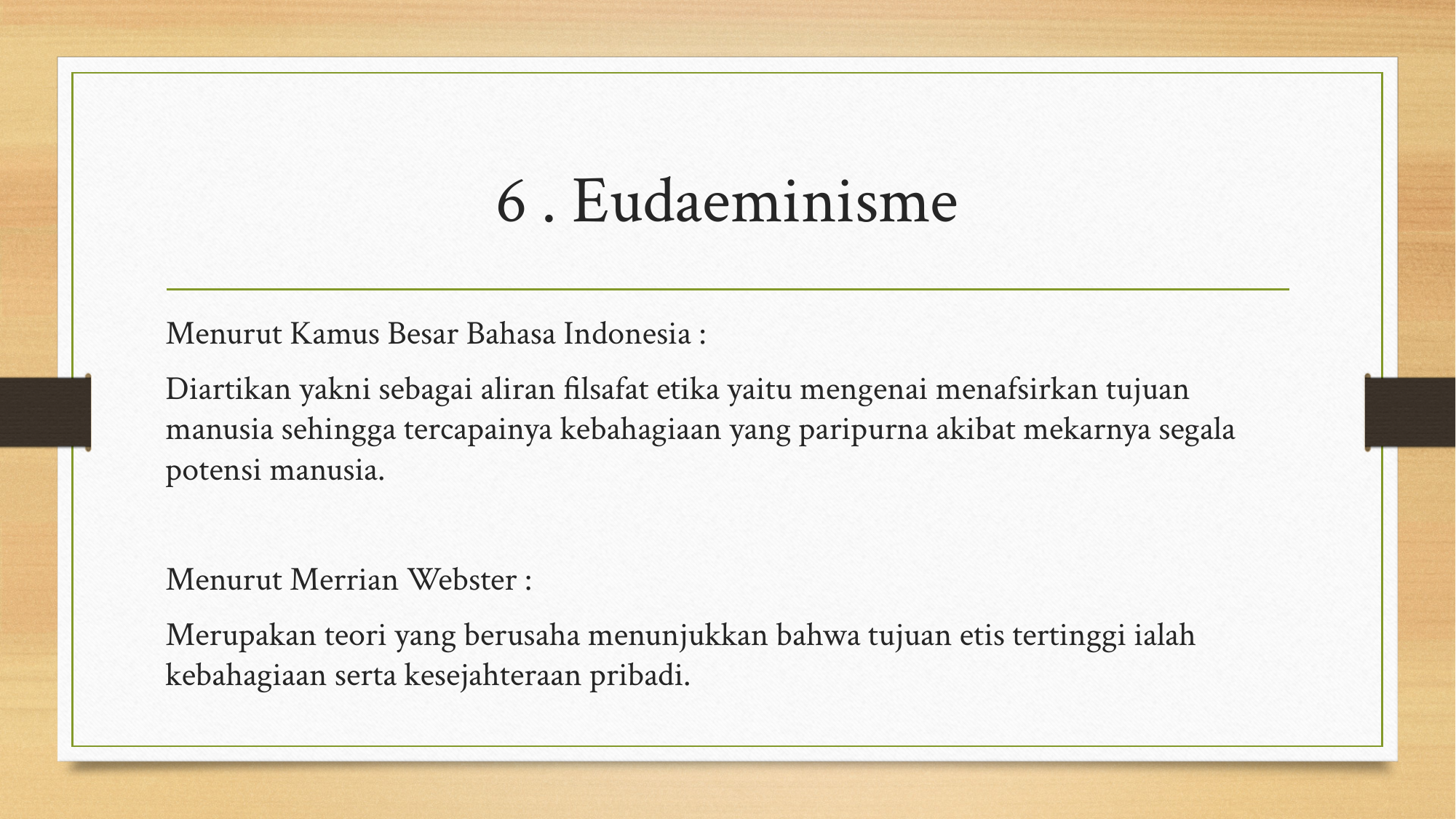

# 6 . Eudaeminisme
Menurut Kamus Besar Bahasa Indonesia :
Diartikan yakni sebagai aliran filsafat etika yaitu mengenai menafsirkan tujuan manusia sehingga tercapainya kebahagiaan yang paripurna akibat mekarnya segala potensi manusia.

Menurut Merrian Webster :
Merupakan teori yang berusaha menunjukkan bahwa tujuan etis tertinggi ialah kebahagiaan serta kesejahteraan pribadi.